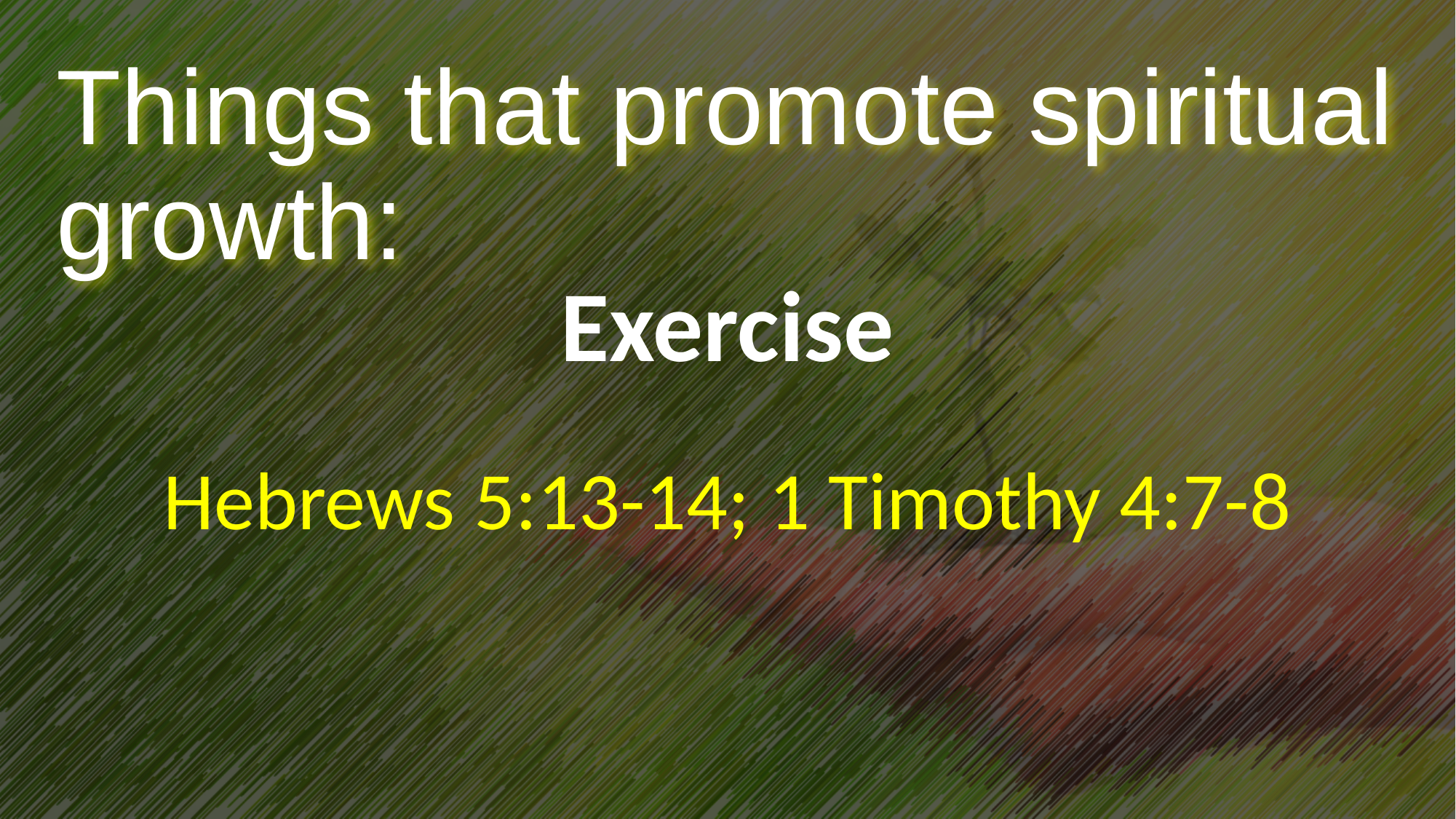

# Things that promote spiritual growth:
Exercise

Hebrews 5:13-14; 1 Timothy 4:7-8